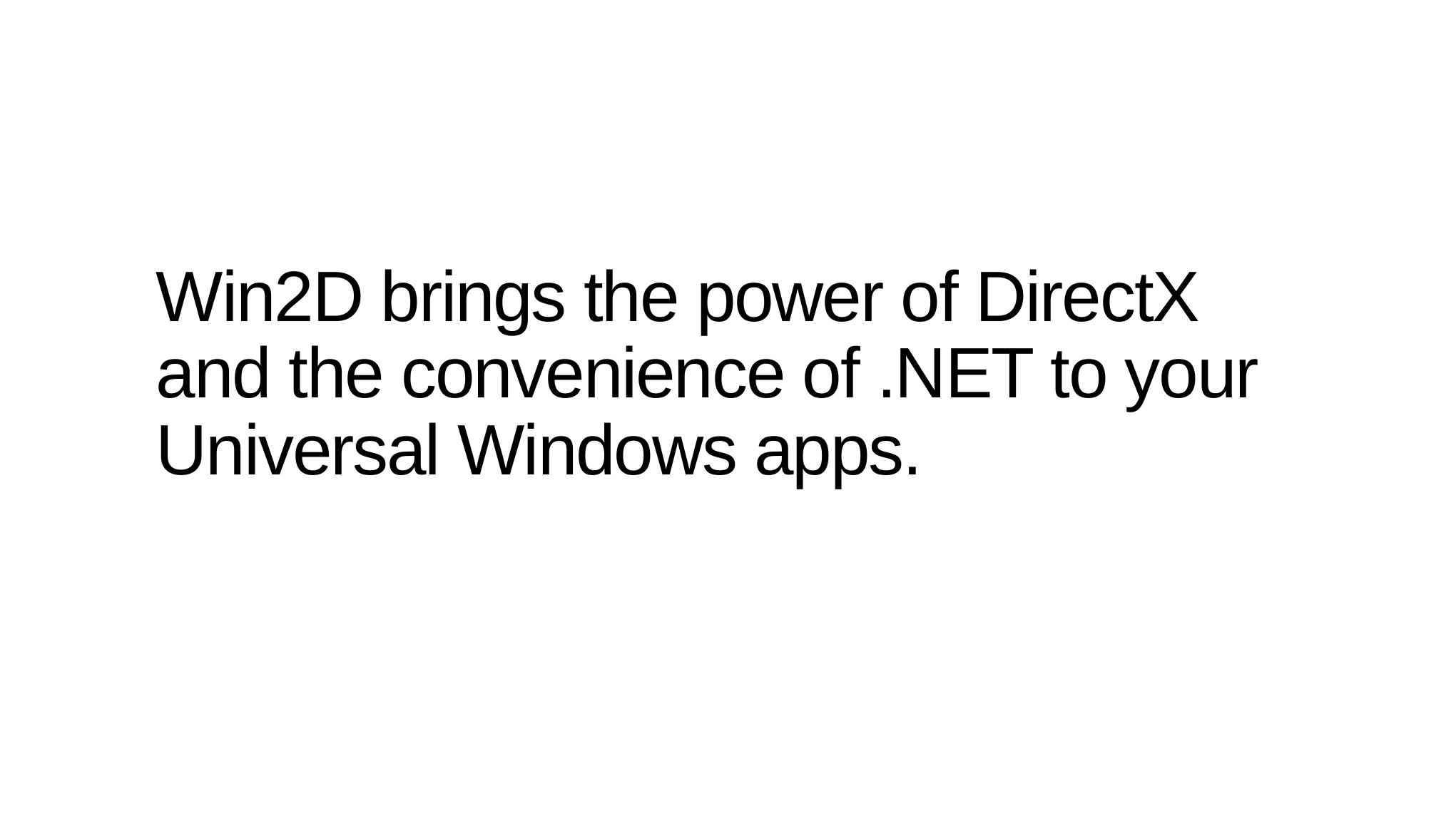

# Win2D brings the power of DirectX and the convenience of .NET to your Universal Windows apps.